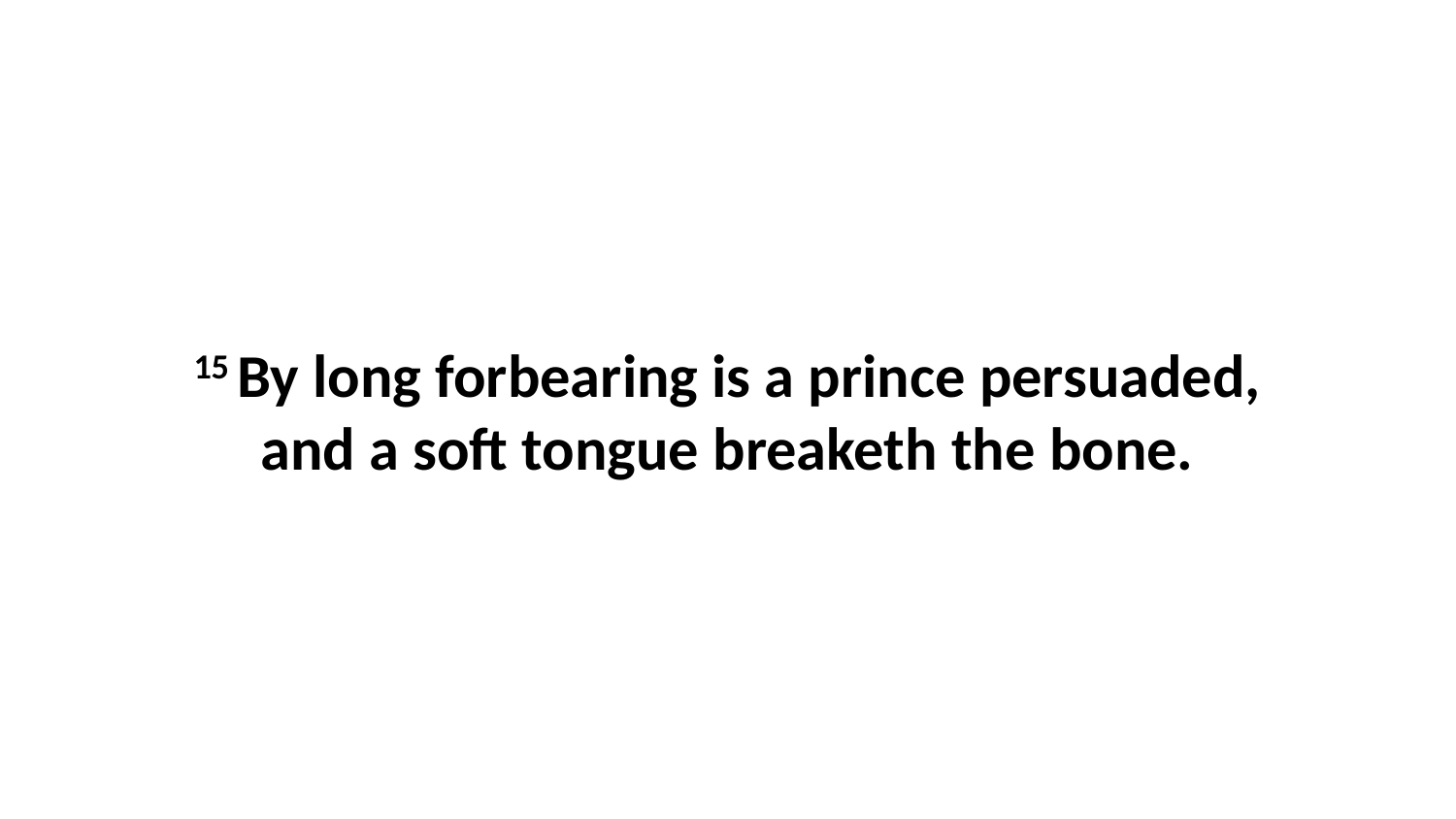

15 By long forbearing is a prince persuaded, and a soft tongue breaketh the bone.